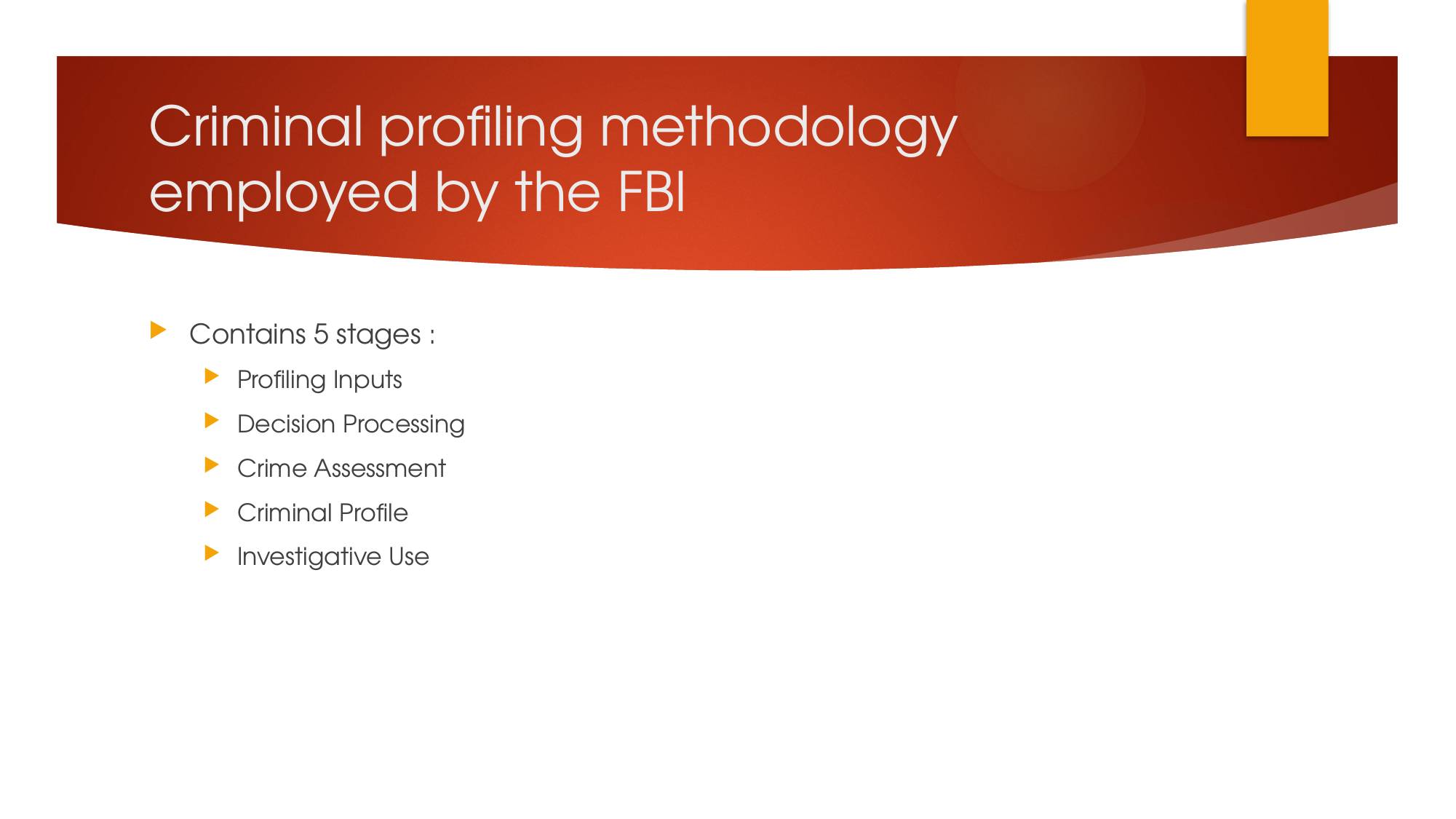

# Criminal profiling methodology employed by the FBI
Contains 5 stages :
Profiling Inputs
Decision Processing
Crime Assessment
Criminal Profile
Investigative Use